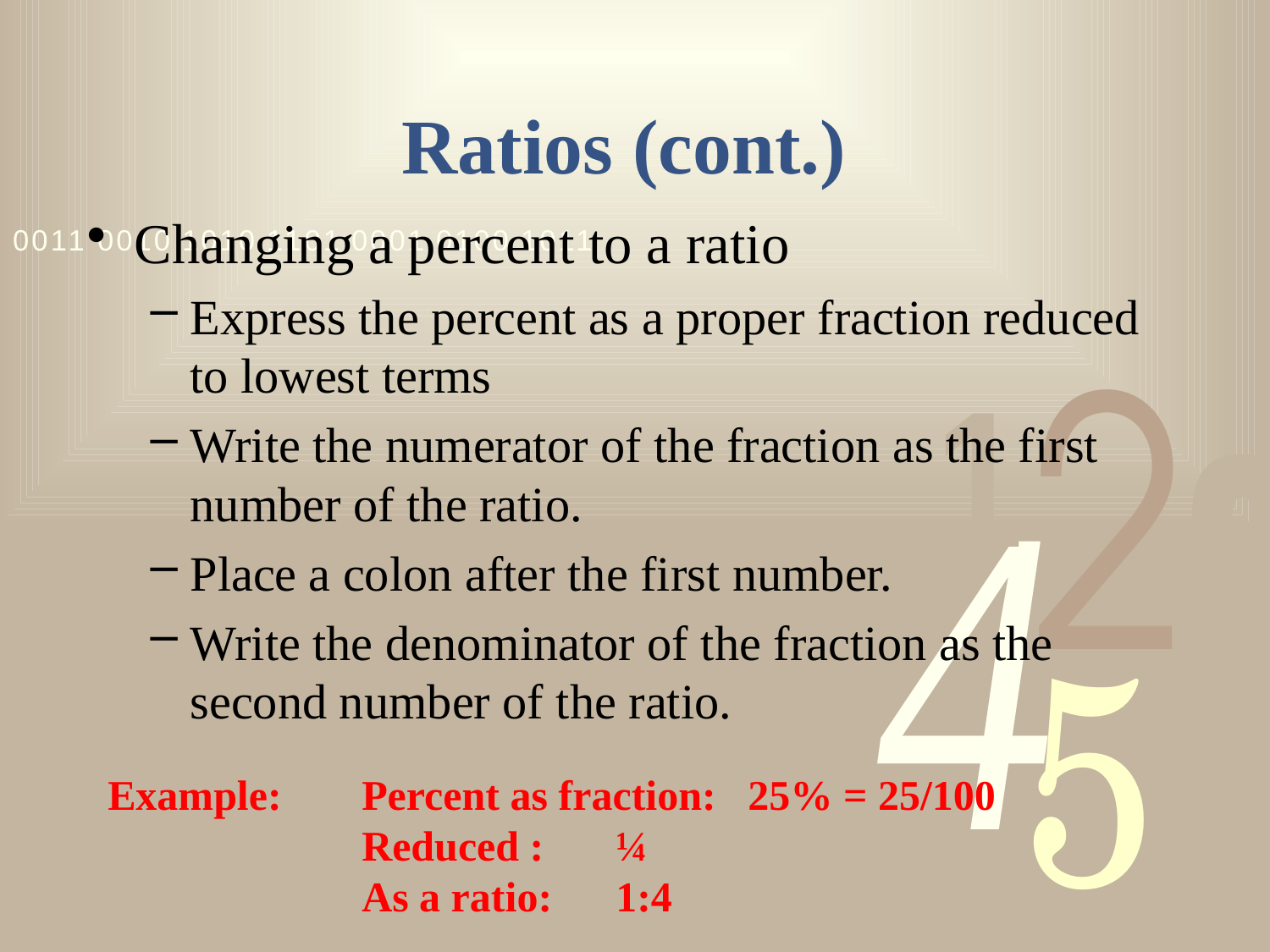

# Ratios (cont.)
Changing a percent to a ratio
Express the percent as a proper fraction reduced to lowest terms
Write the numerator of the fraction as the first number of the ratio.
Place a colon after the first number.
Write the denominator of the fraction as the second number of the ratio.

Example: 	Percent as fraction:   25% = 25/100
		Reduced :	¼
		As a ratio:	1:4